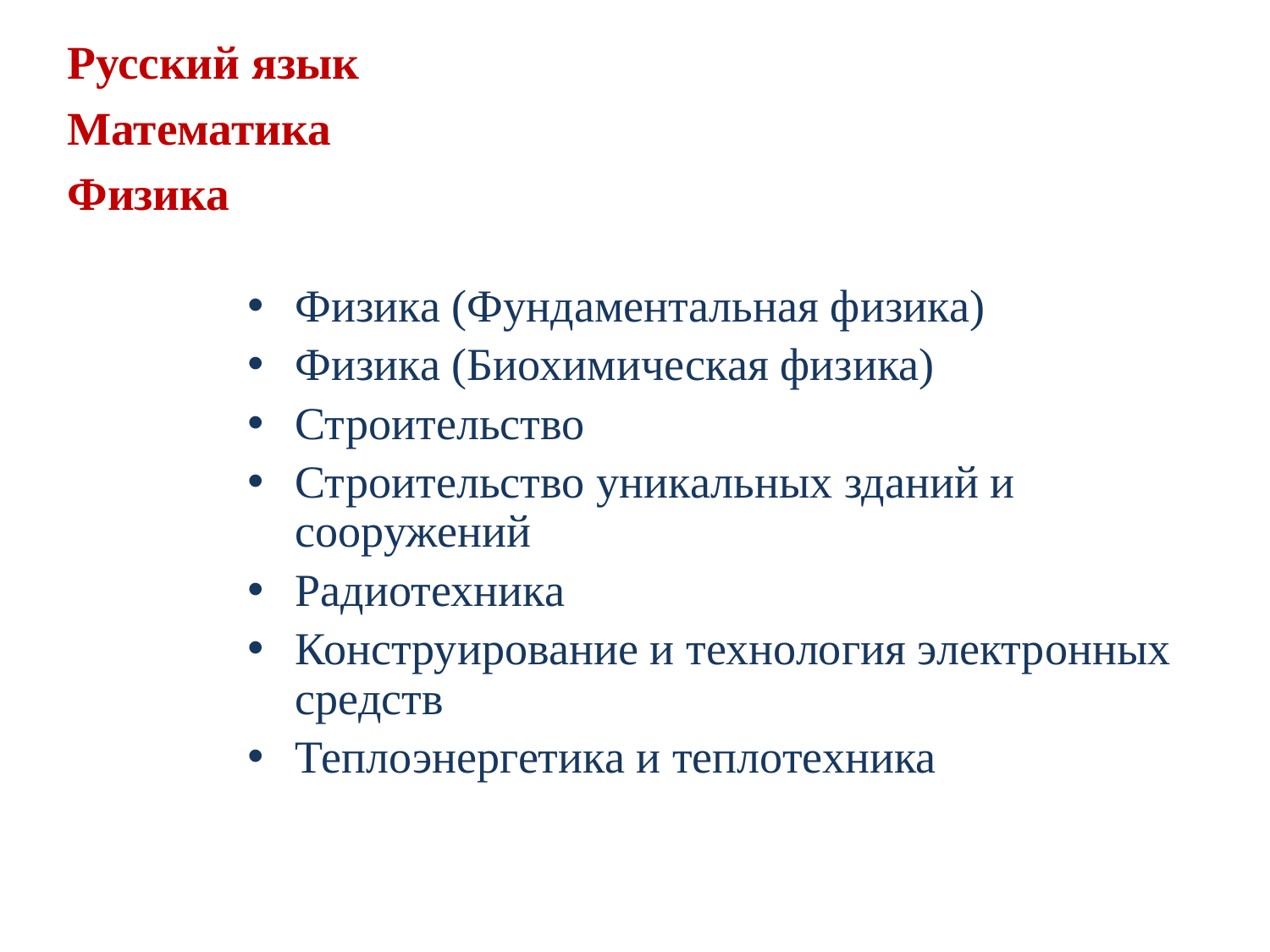

Русский язык
Математика
Физика
Физика (Фундаментальная физика)
Физика (Биохимическая физика)
Строительство
Строительство уникальных зданий и сооружений
Радиотехника
Конструирование и технология электронных средств
Теплоэнергетика и теплотехника